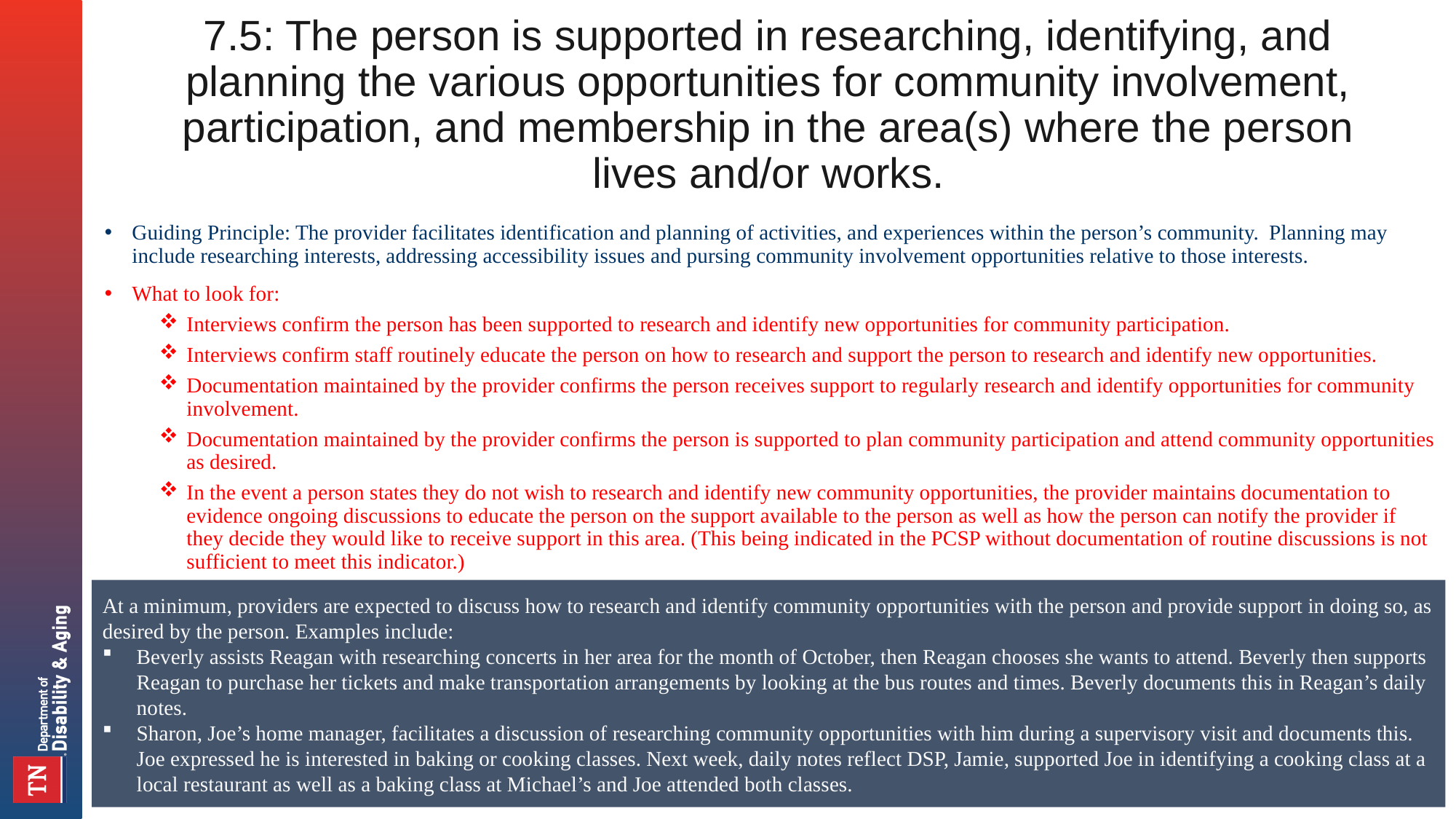

# 7.5: The person is supported in researching, identifying, and planning the various opportunities for community involvement, participation, and membership in the area(s) where the person lives and/or works.
Guiding Principle: The provider facilitates identification and planning of activities, and experiences within the person’s community.  Planning may include researching interests, addressing accessibility issues and pursing community involvement opportunities relative to those interests.
What to look for:
Interviews confirm the person has been supported to research and identify new opportunities for community participation.
Interviews confirm staff routinely educate the person on how to research and support the person to research and identify new opportunities.
Documentation maintained by the provider confirms the person receives support to regularly research and identify opportunities for community involvement.
Documentation maintained by the provider confirms the person is supported to plan community participation and attend community opportunities as desired.
In the event a person states they do not wish to research and identify new community opportunities, the provider maintains documentation to evidence ongoing discussions to educate the person on the support available to the person as well as how the person can notify the provider if they decide they would like to receive support in this area. (This being indicated in the PCSP without documentation of routine discussions is not sufficient to meet this indicator.)

At a minimum, providers are expected to discuss how to research and identify community opportunities with the person and provide support in doing so, as desired by the person. Examples include:
Beverly assists Reagan with researching concerts in her area for the month of October, then Reagan chooses she wants to attend. Beverly then supports Reagan to purchase her tickets and make transportation arrangements by looking at the bus routes and times. Beverly documents this in Reagan’s daily notes.
Sharon, Joe’s home manager, facilitates a discussion of researching community opportunities with him during a supervisory visit and documents this. Joe expressed he is interested in baking or cooking classes. Next week, daily notes reflect DSP, Jamie, supported Joe in identifying a cooking class at a local restaurant as well as a baking class at Michael’s and Joe attended both classes.